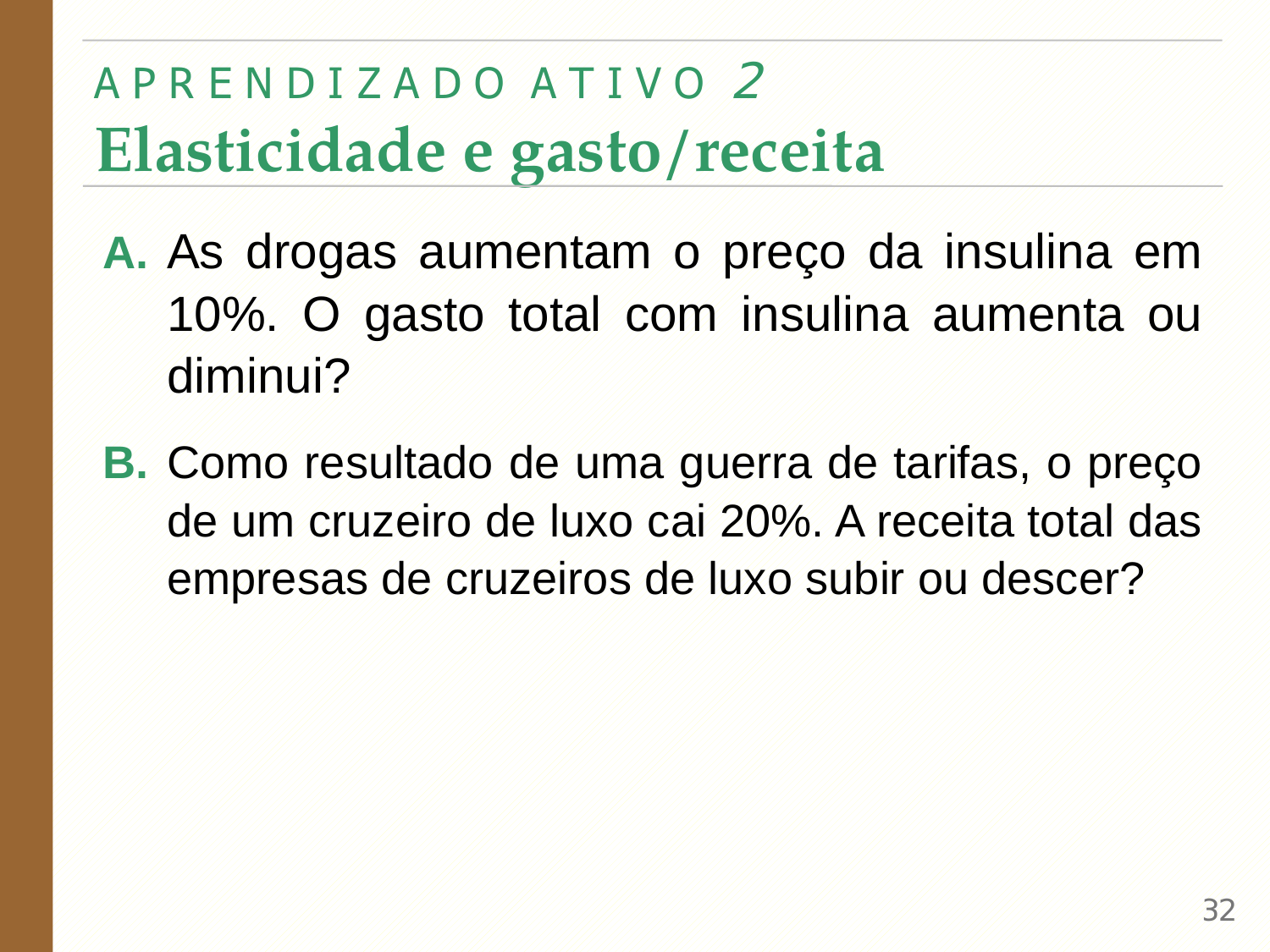

# A P R E N D I Z A D O  A T I V O  2   Elasticidade e gasto/receita
A.	As drogas aumentam o preço da insulina em 10%. O gasto total com insulina aumenta ou diminui?
B.	Como resultado de uma guerra de tarifas, o preço de um cruzeiro de luxo cai 20%. A receita total das empresas de cruzeiros de luxo subir ou descer?
32